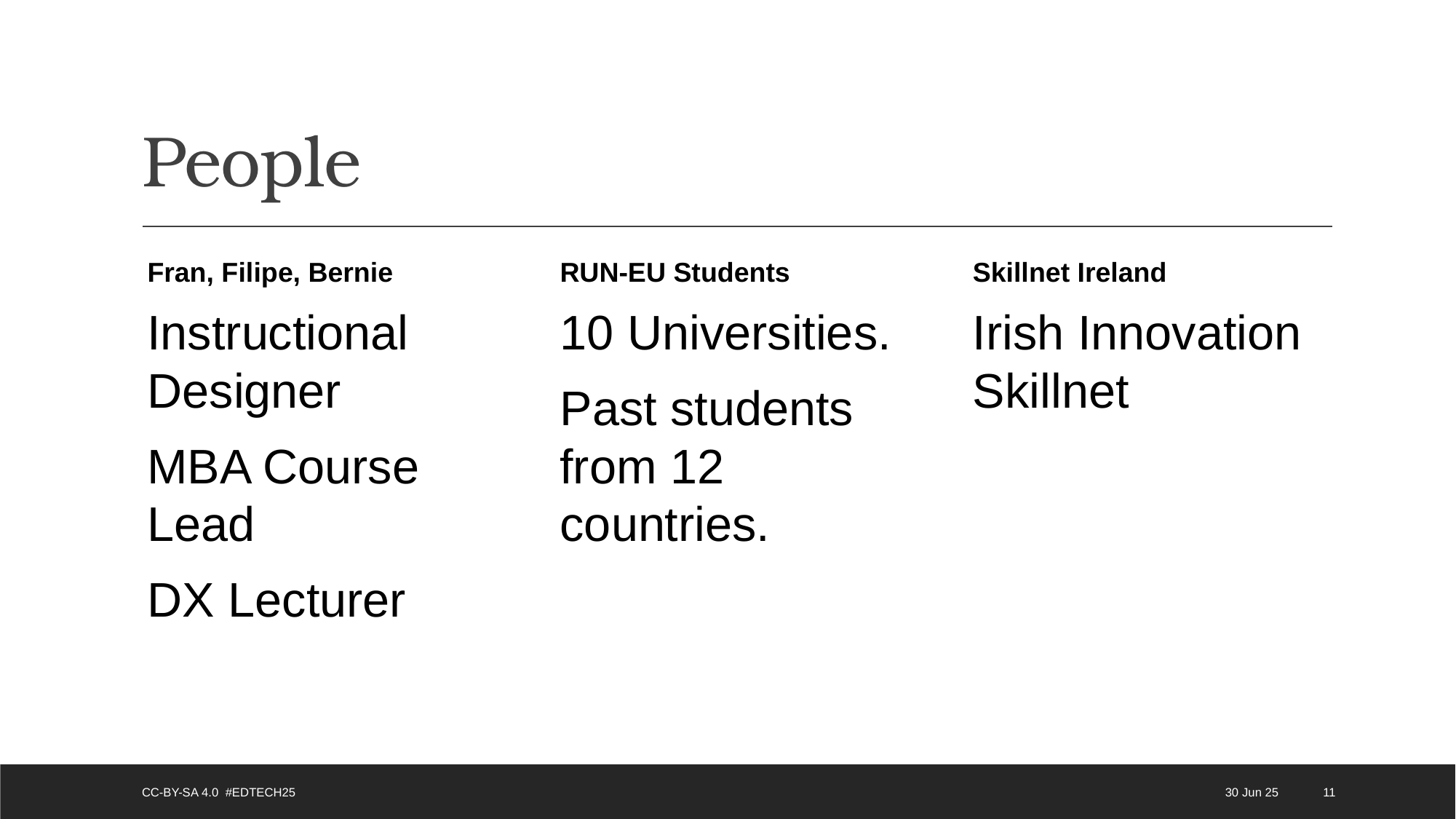

# People
Fran, Filipe, Bernie​
Instructional Designer
MBA Course Lead
DX Lecturer
RUN-EU Students
10 Universities.
Past students from 12 countries.
Skillnet Ireland​
Irish Innovation Skillnet

CC-by-SA 4.0  #edtech25
30 Jun 25
11